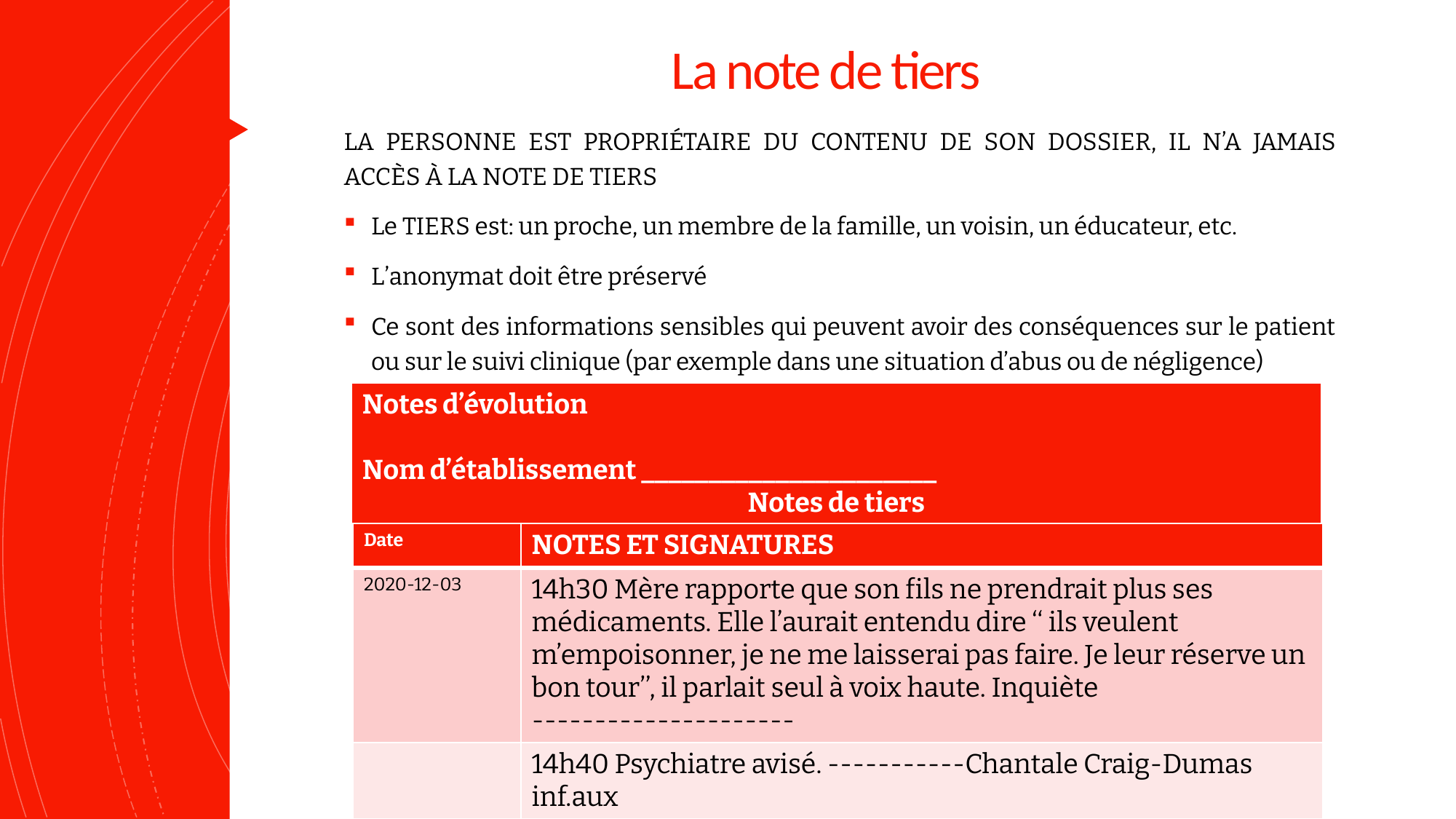

# La note de tiers

LA PERSONNE EST PROPRIÉTAIRE DU CONTENU DE SON DOSSIER, IL N’A JAMAIS ACCÈS À LA NOTE DE TIERS
Le TIERS est: un proche, un membre de la famille, un voisin, un éducateur, etc.
L’anonymat doit être préservé
Ce sont des informations sensibles qui peuvent avoir des conséquences sur le patient ou sur le suivi clinique (par exemple dans une situation d’abus ou de négligence)

| Notes d’évolution Nom d’établissement \_\_\_\_\_\_\_\_\_\_\_\_\_\_\_\_\_\_\_\_\_\_ Notes de tiers |
| --- |
| Date | NOTES ET SIGNATURES |
| --- | --- |
| 2020-12-03 | 14h30 Mère rapporte que son fils ne prendrait plus ses médicaments. Elle l’aurait entendu dire ‘‘ ils veulent m’empoisonner, je ne me laisserai pas faire. Je leur réserve un bon tour’’, il parlait seul à voix haute. Inquiète --------------------- |
|  | 14h40 Psychiatre avisé. -----------Chantale Craig-Dumas inf.aux |